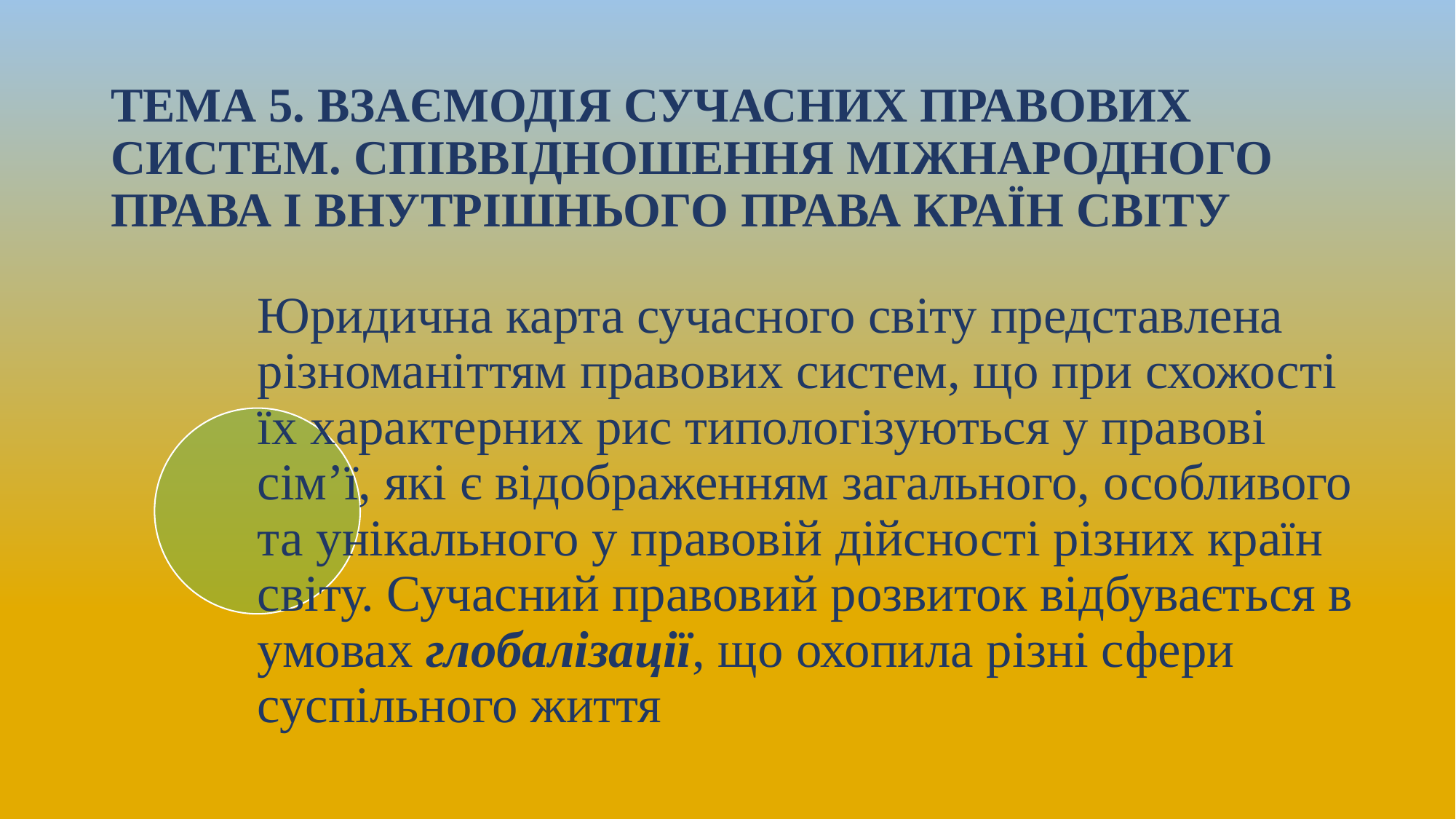

# ТЕМА 5. ВЗАЄМОДІЯ СУЧАСНИХ ПРАВОВИХ СИСТЕМ. СПІВВІДНОШЕННЯ МІЖНАРОДНОГО ПРАВА І ВНУТРІШНЬОГО ПРАВА КРАЇН СВІТУ
Юридична карта сучасного світу представлена різноманіттям правових систем, що при схожості їх характерних рис типологізуються у правові сім’ї, які є відображенням загального, особливого та унікального у правовій дійсності різних країн світу. Сучасний правовий розвиток відбувається в умовах глобалізації, що охопила різні сфери суспільного життя